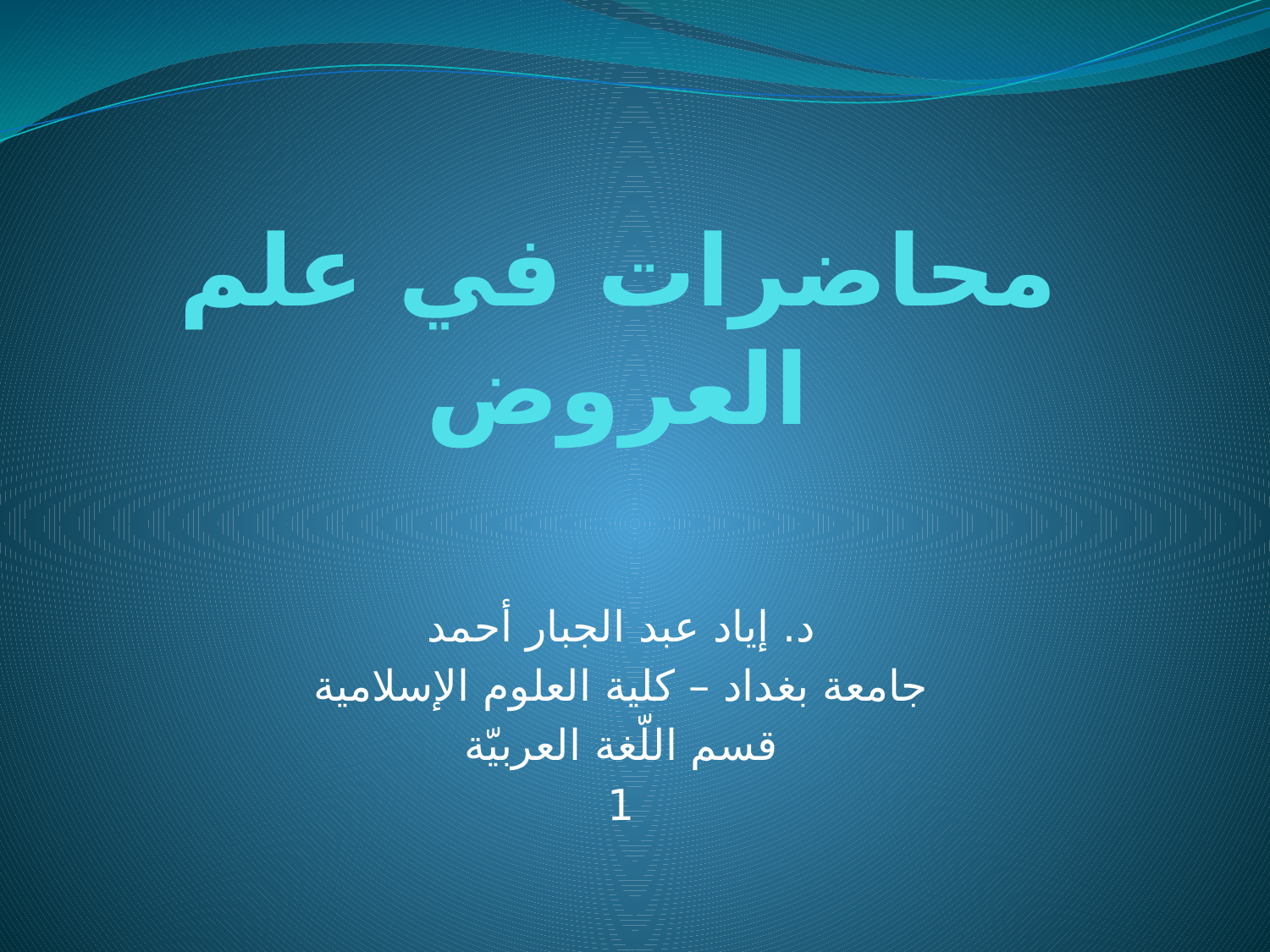

# محاضرات في علم العروض
د. إياد عبد الجبار أحمد
جامعة بغداد – كلية العلوم الإسلامية
قسم اللّغة العربيّة
1